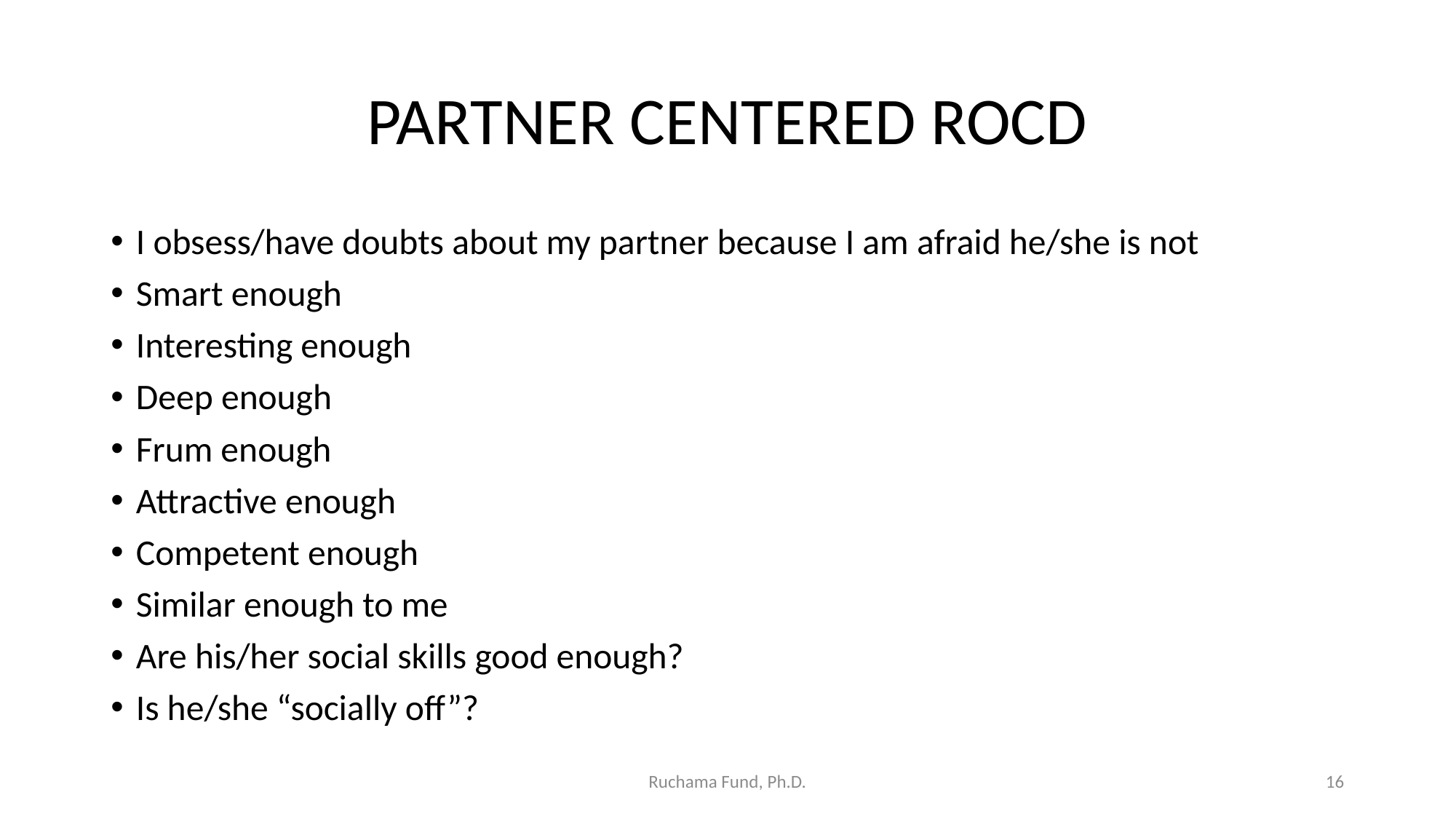

# PARTNER CENTERED ROCD
I obsess/have doubts about my partner because I am afraid he/she is not
Smart enough
Interesting enough
Deep enough
Frum enough
Attractive enough
Competent enough
Similar enough to me
Are his/her social skills good enough?
Is he/she “socially off”?
Ruchama Fund, Ph.D.
16